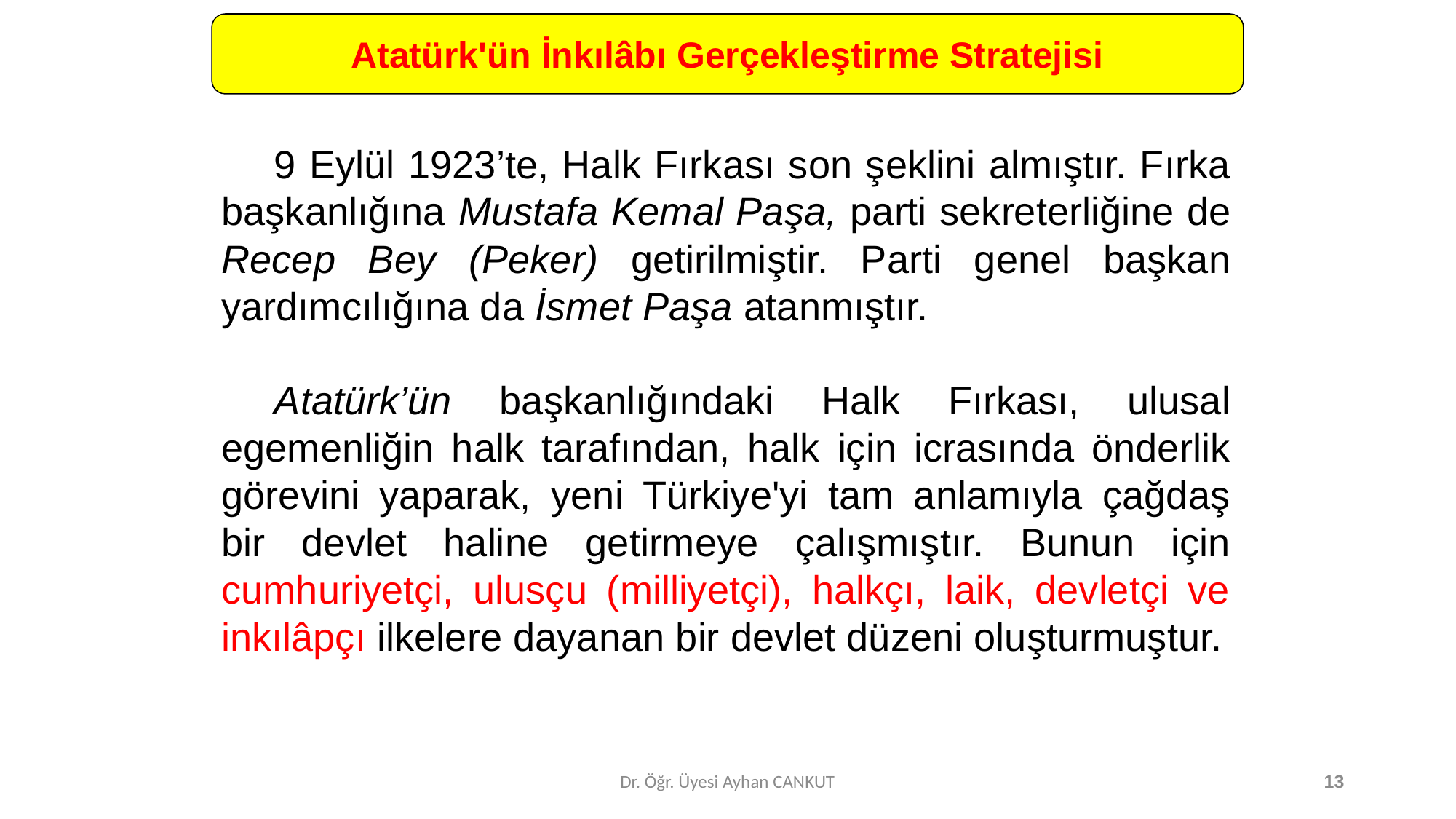

Atatürk'ün İnkılâbı Gerçekleştirme Stratejisi
	9 Eylül 1923’te, Halk Fırkası son şeklini almıştır. Fırka başkanlığına Mustafa Kemal Paşa, parti sekreterliğine de Recep Bey (Peker) getirilmiştir. Parti genel başkan yardımcılığına da İsmet Paşa atanmıştır.

	Atatürk’ün başkanlığındaki Halk Fırkası, ulusal egemenliğin halk tarafından, halk için icrasında önderlik görevini yaparak, yeni Türkiye'yi tam anlamıyla çağdaş bir devlet haline getirmeye çalışmıştır. Bunun için cumhuriyetçi, ulusçu (milliyetçi), halkçı, laik, devletçi ve inkılâpçı ilkelere dayanan bir devlet düzeni oluşturmuştur.

Dr. Öğr. Üyesi Ayhan CANKUT
13